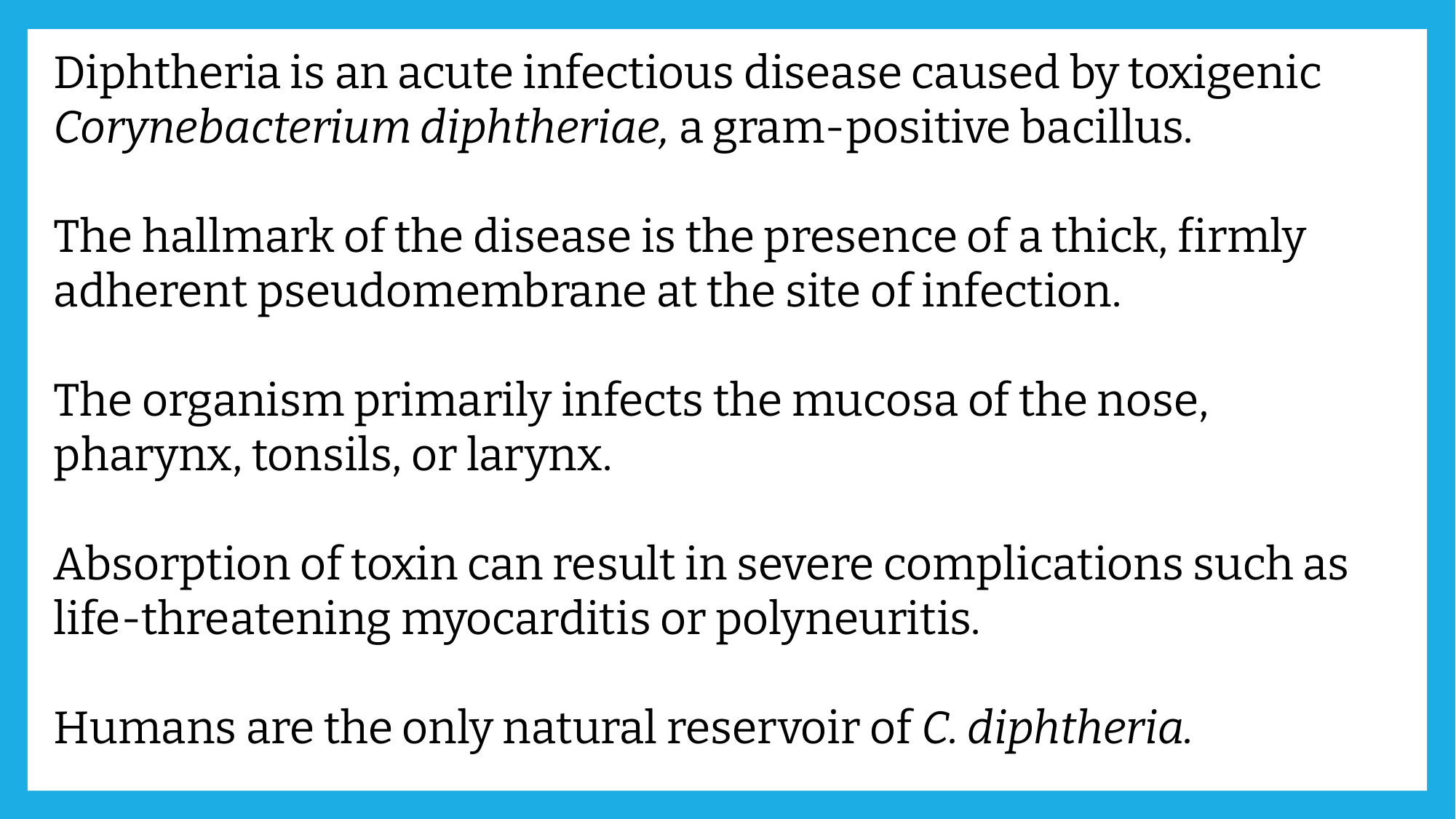

Diphtheria is an acute infectious disease caused by toxigenic Corynebacterium diphtheriae, a gram-positive bacillus.

The hallmark of the disease is the presence of a thick, firmly adherent pseudomembrane at the site of infection.

The organism primarily infects the mucosa of the nose, pharynx, tonsils, or larynx.

Absorption of toxin can result in severe complications such as life-threatening myocarditis or polyneuritis.

Humans are the only natural reservoir of C. diphtheria.